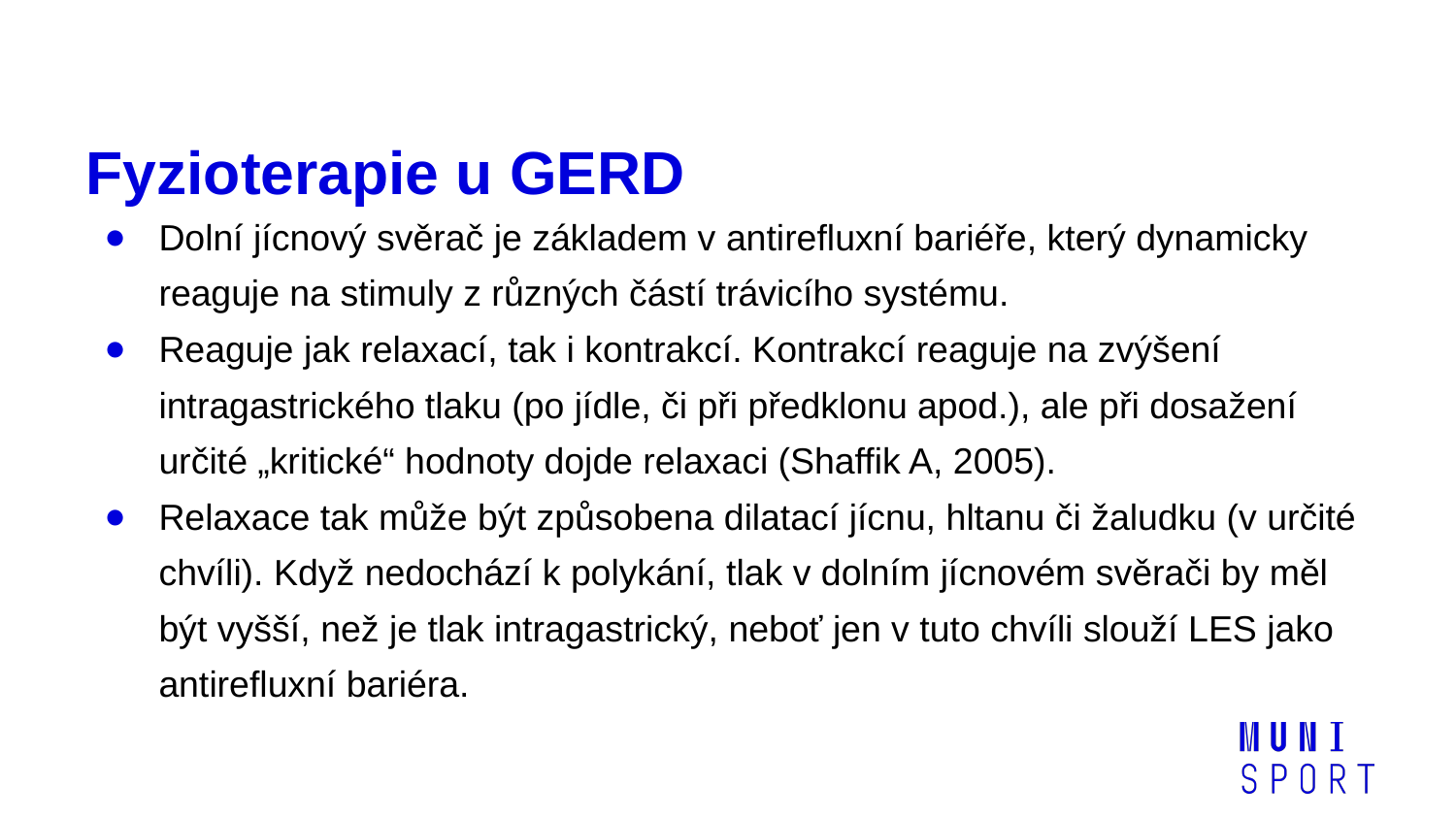

# Fyzioterapie u GERD
Dolní jícnový svěrač je základem v antirefluxní bariéře, který dynamicky reaguje na stimuly z různých částí trávicího systému.
Reaguje jak relaxací, tak i kontrakcí. Kontrakcí reaguje na zvýšení intragastrického tlaku (po jídle, či při předklonu apod.), ale při dosažení určité „kritické“ hodnoty dojde relaxaci (Shaffik A, 2005).
Relaxace tak může být způsobena dilatací jícnu, hltanu či žaludku (v určité chvíli). Když nedochází k polykání, tlak v dolním jícnovém svěrači by měl být vyšší, než je tlak intragastrický, neboť jen v tuto chvíli slouží LES jako antirefluxní bariéra.